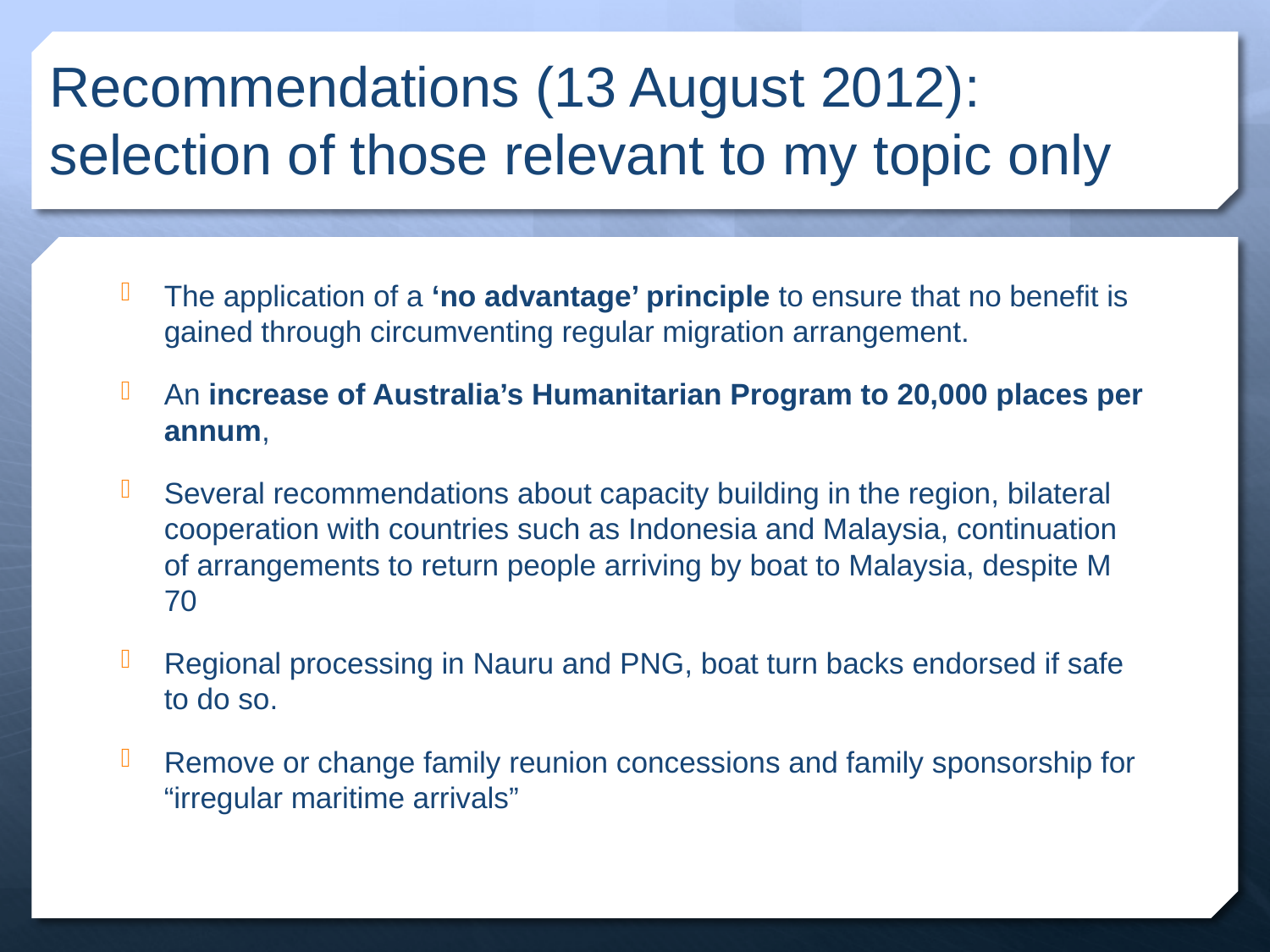

# Recommendations (13 August 2012): selection of those relevant to my topic only
The application of a ‘no advantage’ principle to ensure that no benefit is gained through circumventing regular migration arrangement.
An increase of Australia’s Humanitarian Program to 20,000 places per annum,
Several recommendations about capacity building in the region, bilateral cooperation with countries such as Indonesia and Malaysia, continuation of arrangements to return people arriving by boat to Malaysia, despite M 70
Regional processing in Nauru and PNG, boat turn backs endorsed if safe to do so.
Remove or change family reunion concessions and family sponsorship for “irregular maritime arrivals”